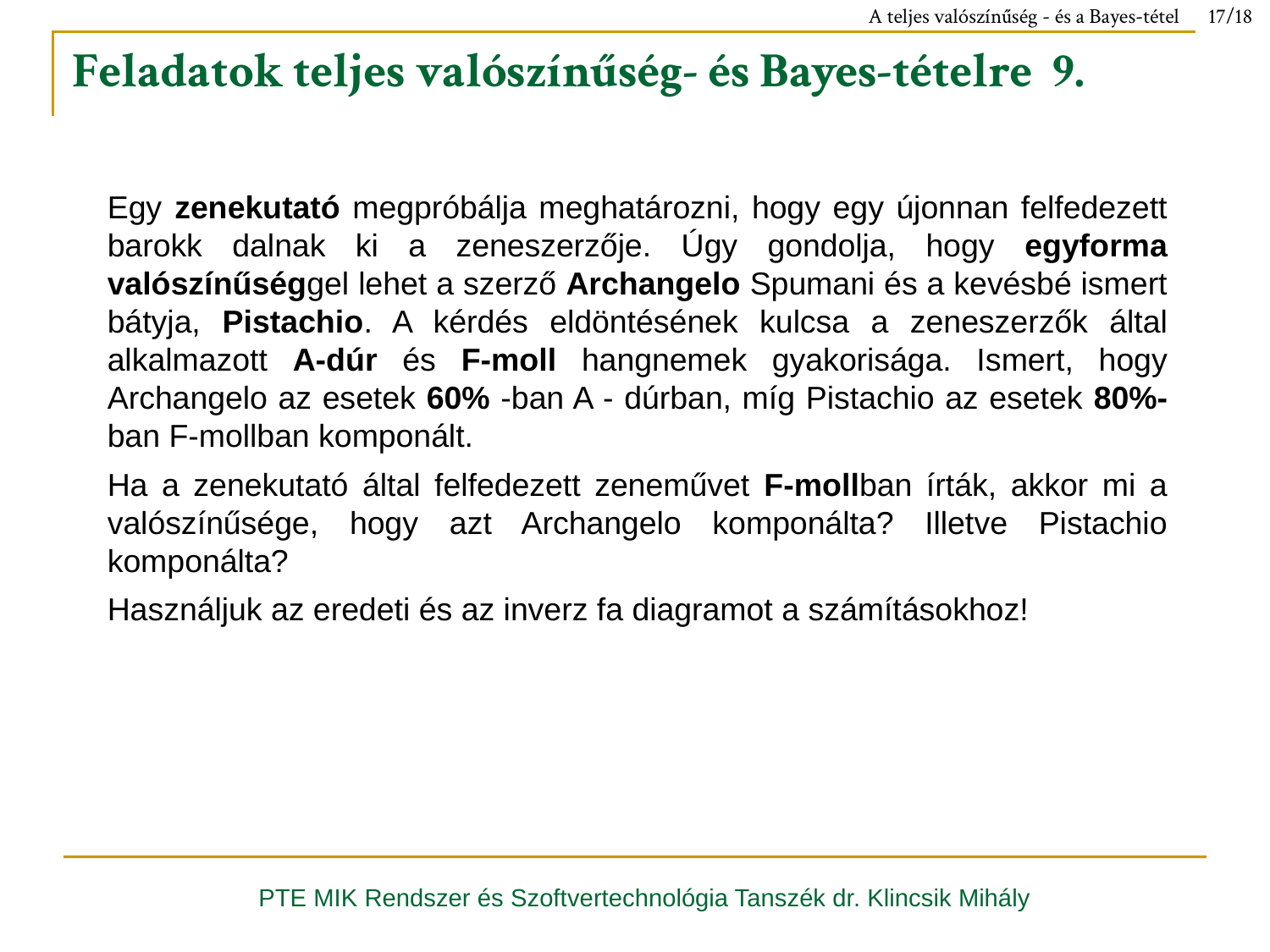

A teljes valószínűség - és a Bayes-tétel      17/18
Feladatok teljes valószínűség- és Bayes-tételre  9.
Egy zenekutató megpróbálja meghatározni, hogy egy újonnan felfedezett barokk dalnak ki a zeneszerzője. Úgy gondolja, hogy egyforma valószínűséggel lehet a szerző Archangelo Spumani és a kevésbé ismert bátyja, Pistachio. A kérdés eldöntésének kulcsa a zeneszerzők által alkalmazott A-dúr és F-moll hangnemek gyakorisága. Ismert, hogy Archangelo az esetek 60% -ban A - dúrban, míg Pistachio az esetek 80%-ban F-mollban komponált.
Ha a zenekutató által felfedezett zeneművet F-mollban írták, akkor mi a valószínűsége, hogy azt Archangelo komponálta? Illetve Pistachio komponálta?
Használjuk az eredeti és az inverz fa diagramot a számításokhoz!
PTE MIK Rendszer és Szoftvertechnológia Tanszék dr. Klincsik Mihály